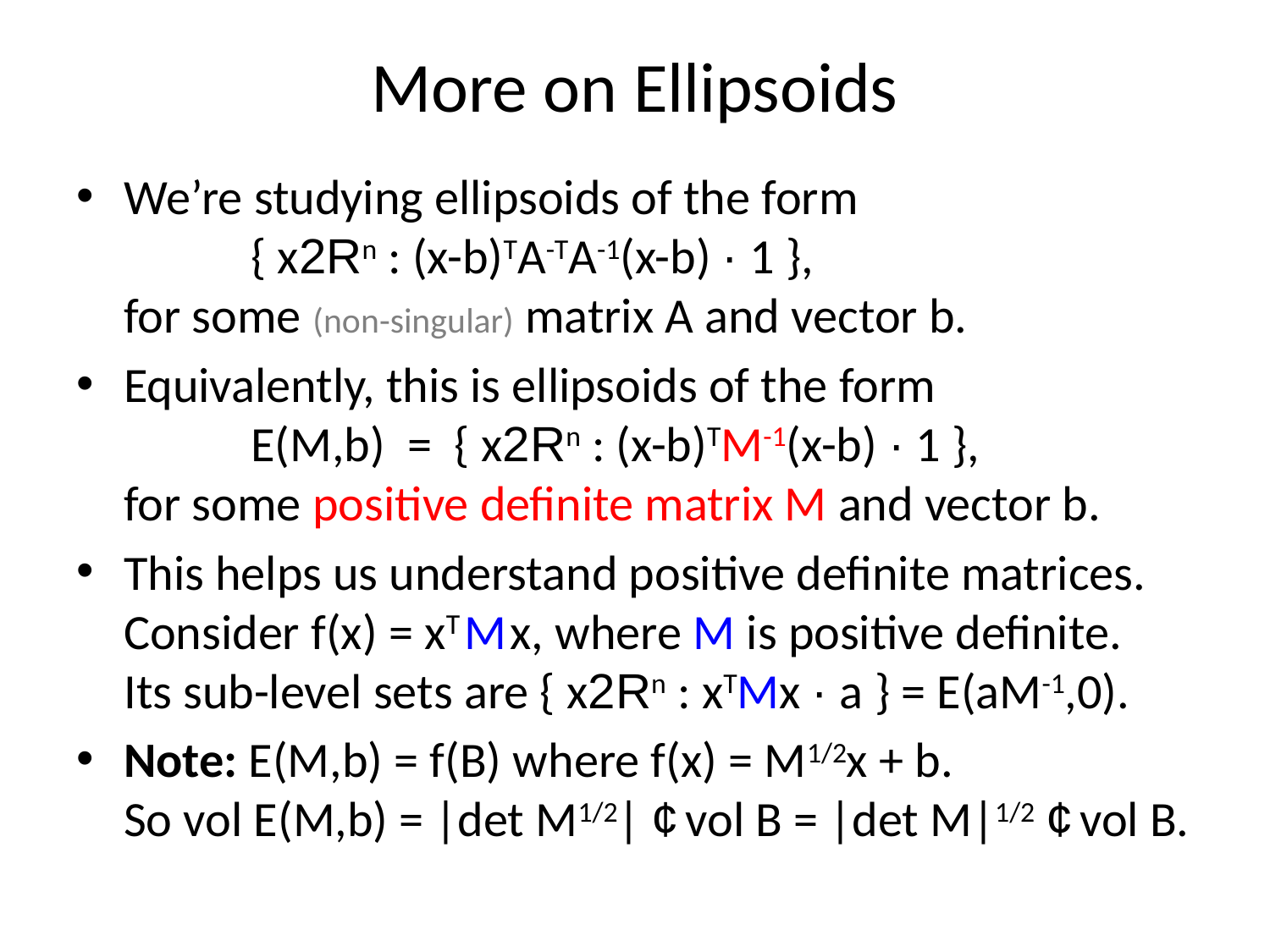

# More on Ellipsoids
We’re studying ellipsoids of the form
	{ x2Rn : (x-b)TA-TA-1(x-b) · 1 },
for some (non-singular) matrix A and vector b.
Equivalently, this is ellipsoids of the form
	E(M,b)  =  { x2Rn : (x-b)TM-1(x-b) · 1 },
for some positive definite matrix M and vector b.
This helps us understand positive definite matrices.
Consider f(x) = xT M x, where M is positive definite.
Its sub-level sets are { x2Rn : xTMx · a } = E(aM-1,0).
Note: E(M,b) = f(B) where f(x) = M1/2x + b.
So vol E(M,b) = |det M1/2| ¢ vol B = |det M|1/2 ¢ vol B.